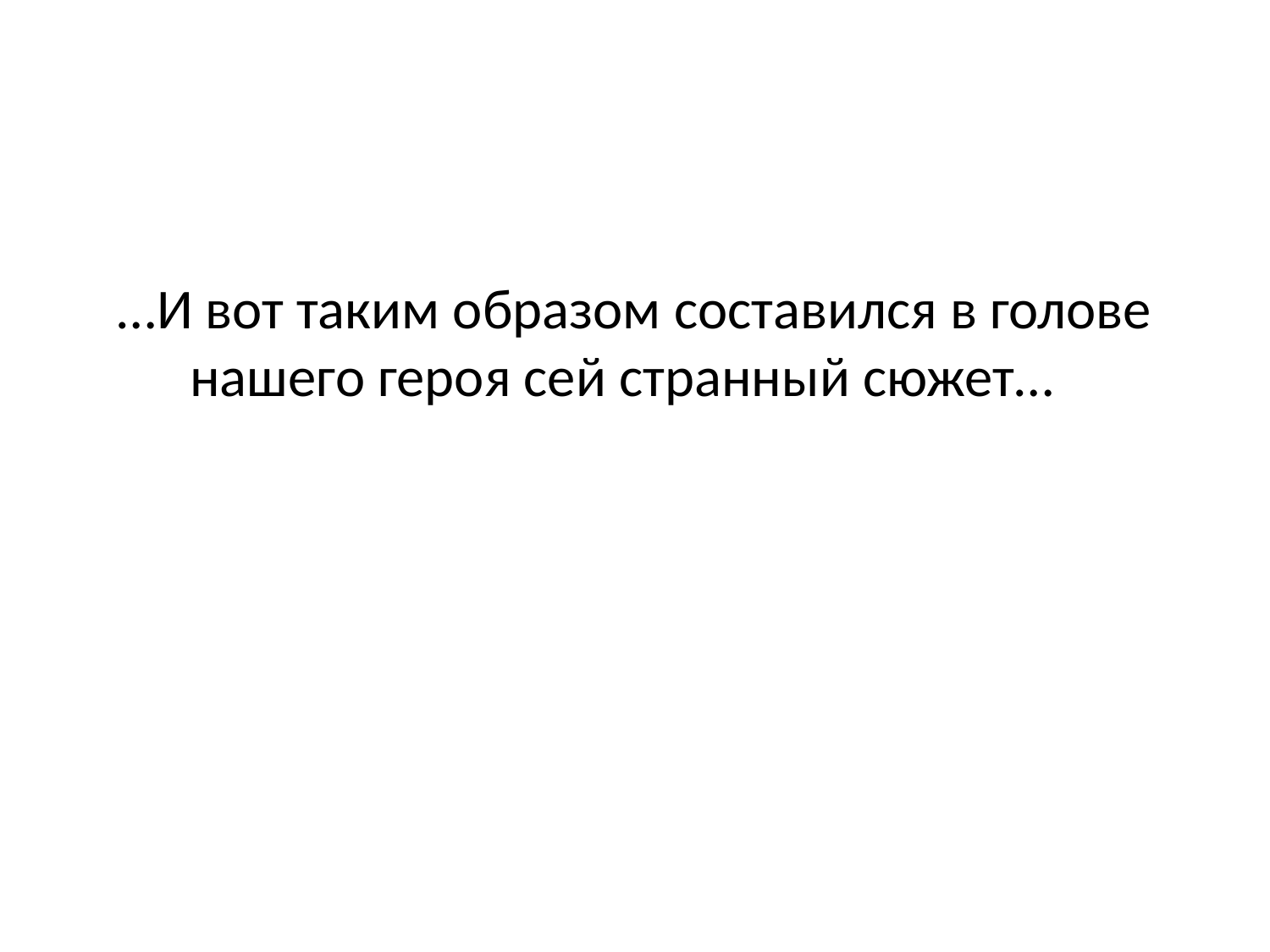

…И вот таким образом составился в голове нашего героя сей странный сюжет…